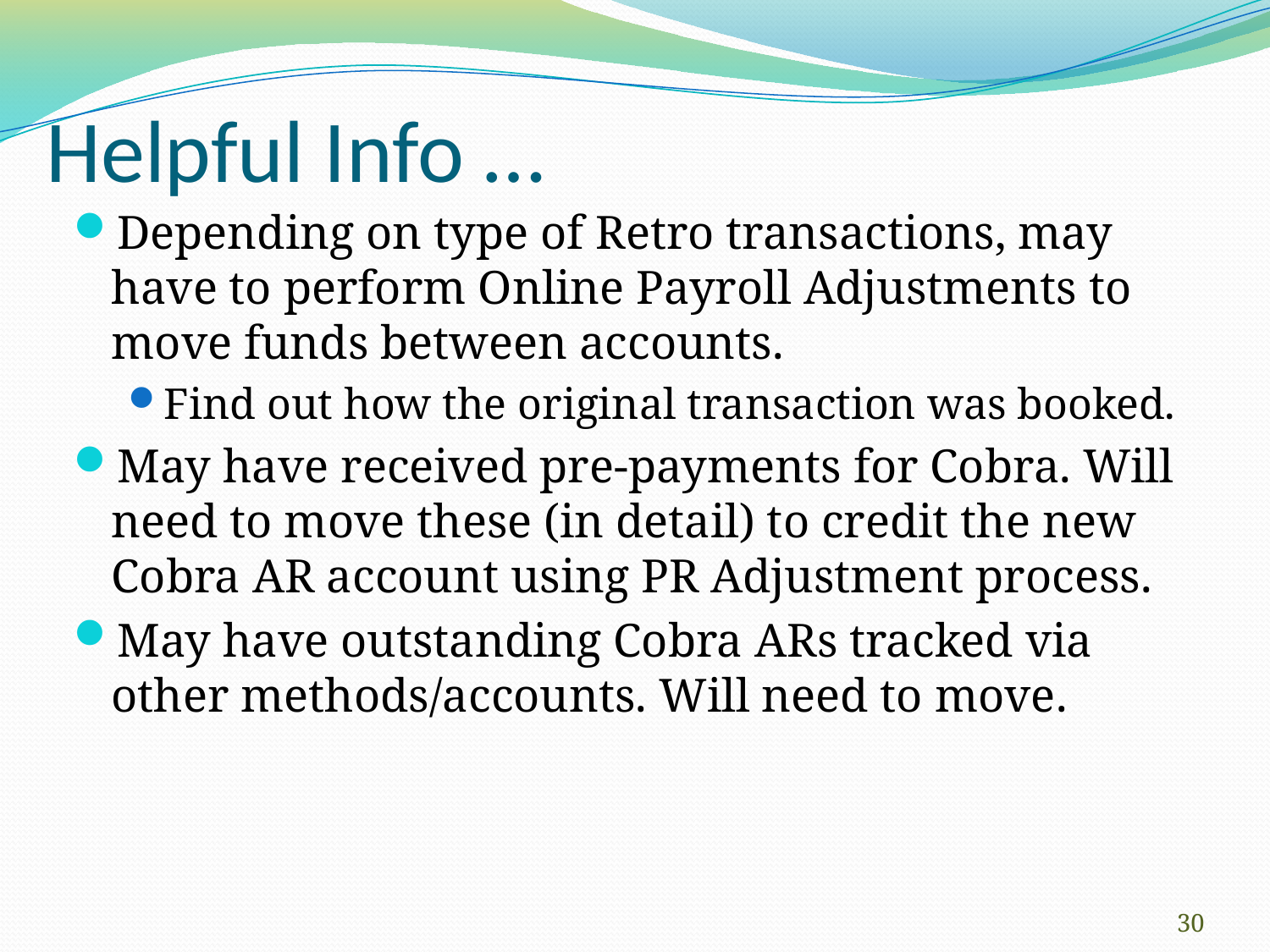

Helpful Info …
Depending on type of Retro transactions, may have to perform Online Payroll Adjustments to move funds between accounts.
Find out how the original transaction was booked.
May have received pre-payments for Cobra. Will need to move these (in detail) to credit the new Cobra AR account using PR Adjustment process.
May have outstanding Cobra ARs tracked via other methods/accounts. Will need to move.

30